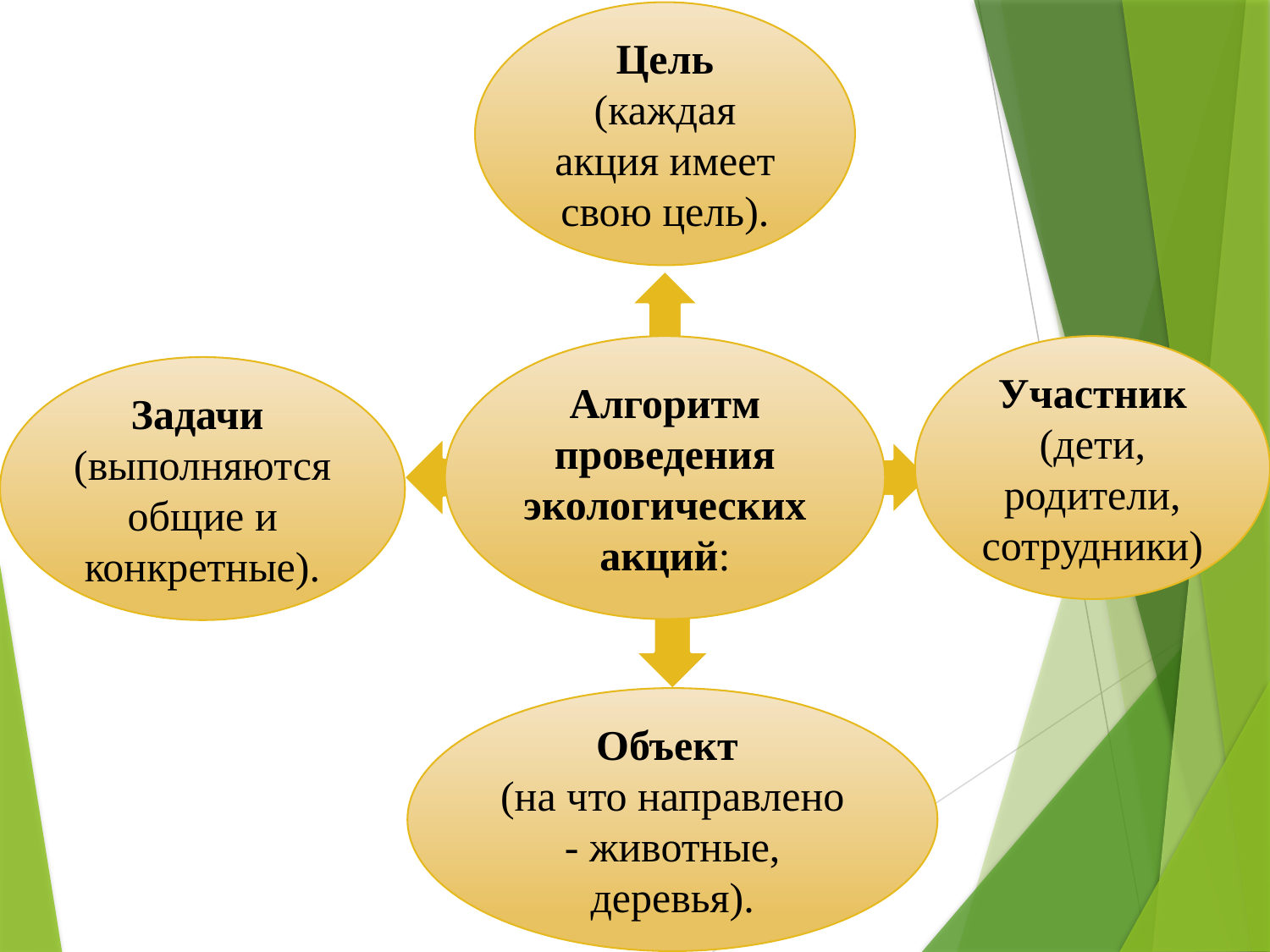

Цель
(каждая акция имеет свою цель).

Алгоритм проведения экологических акций:
Участник
(дети, родители, сотрудники)
Задачи
(выполняются общие и конкретные).

Объект
(на что направлено - животные, деревья).